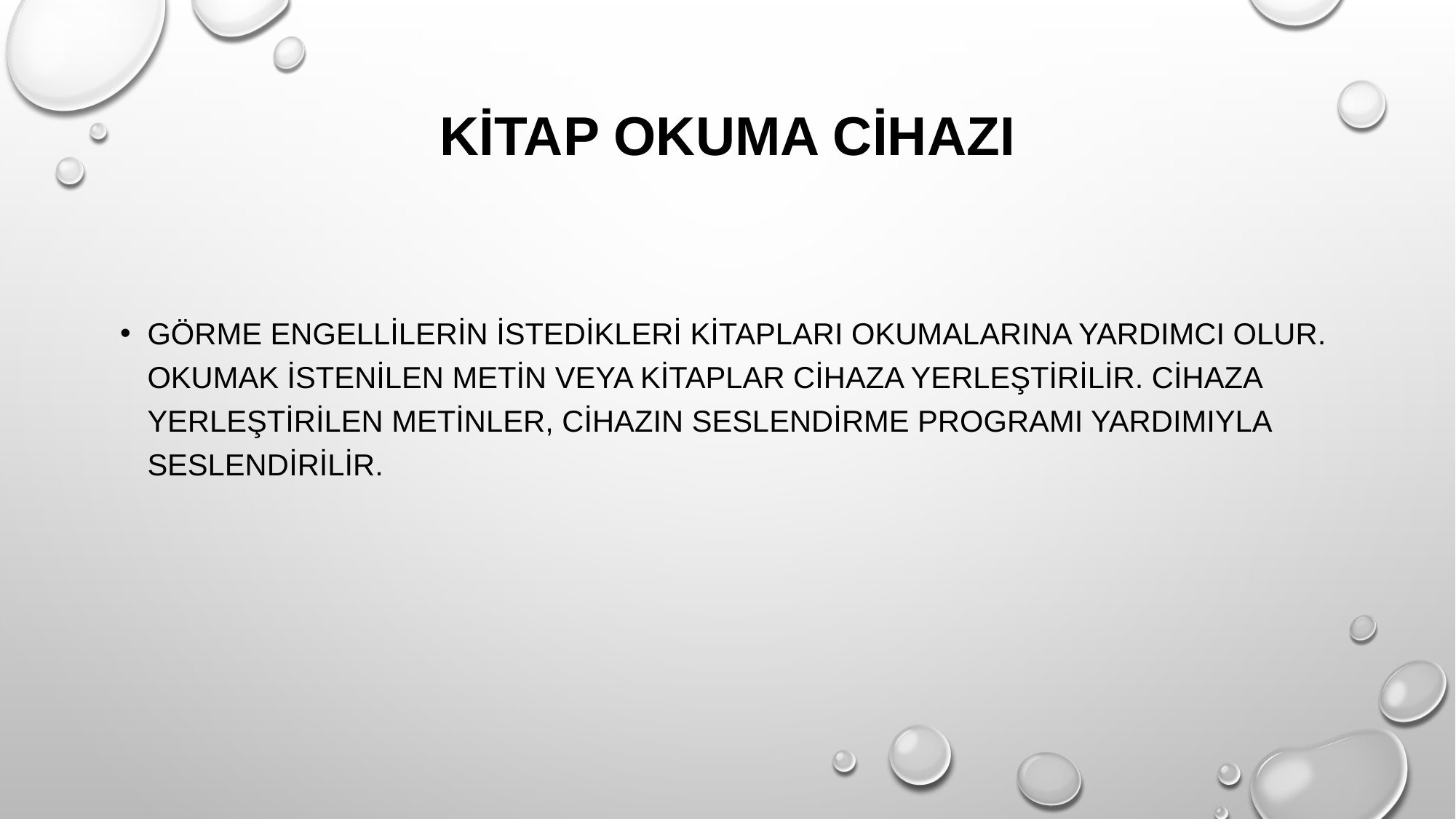

# Kitap Okuma Cihazı
Görme engellilerin istedikleri kitapları okumalarına yardımcı olur. Okumak istenilen metin veya kitaplar cihaza yerleştirilir. Cihaza yerleştirilen metinler, cihazın seslendirme programı yardımıyla seslendirilir.